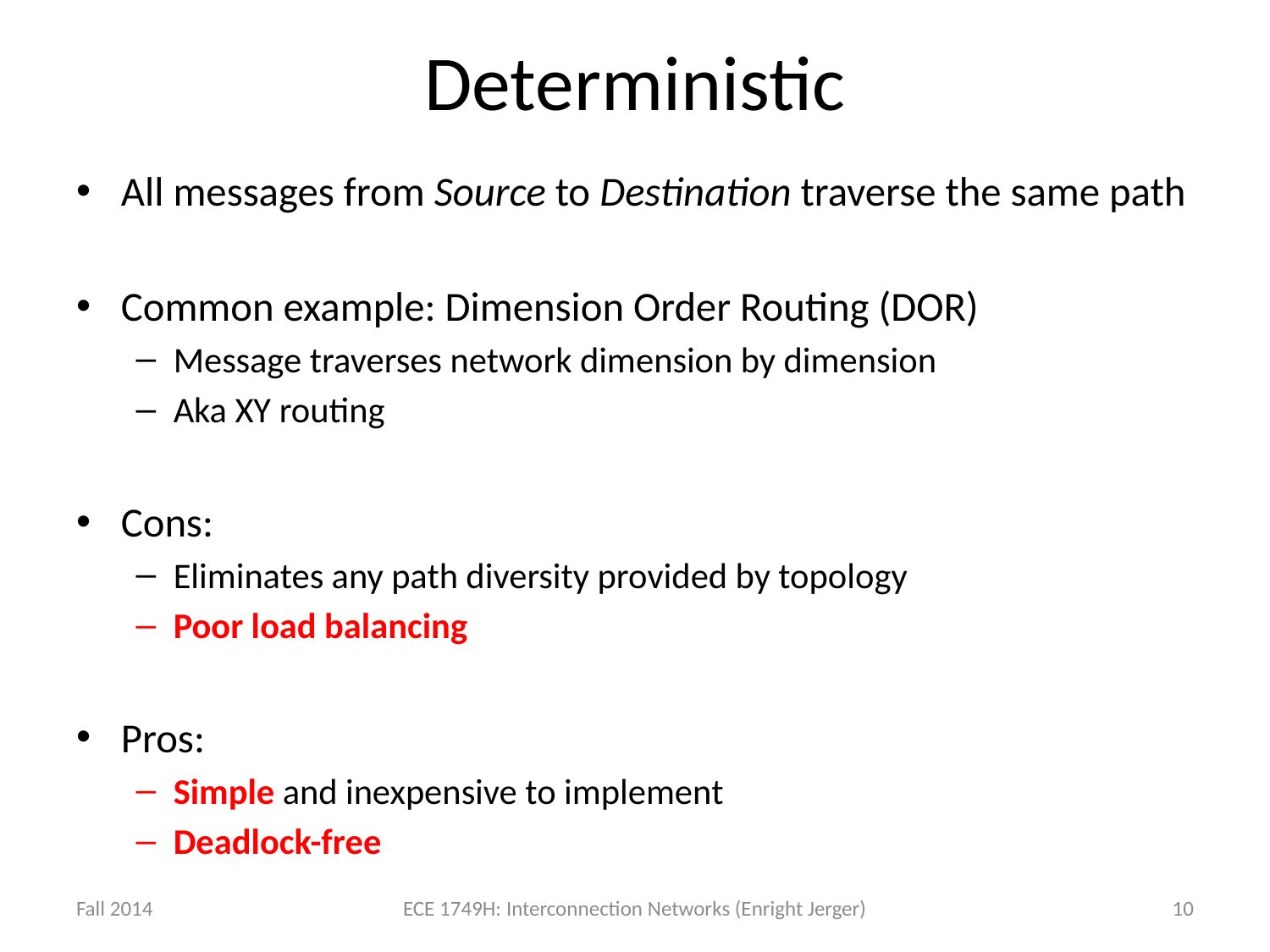

# Deterministic
All messages from Source to Destination traverse the same path

Common example: Dimension Order Routing (DOR)
Message traverses network dimension by dimension
Aka XY routing

Cons:
Eliminates any path diversity provided by topology
Poor load balancing

Pros:
Simple and inexpensive to implement
Deadlock-free
Fall 2014
ECE 1749H: Interconnection Networks (Enright Jerger)
10